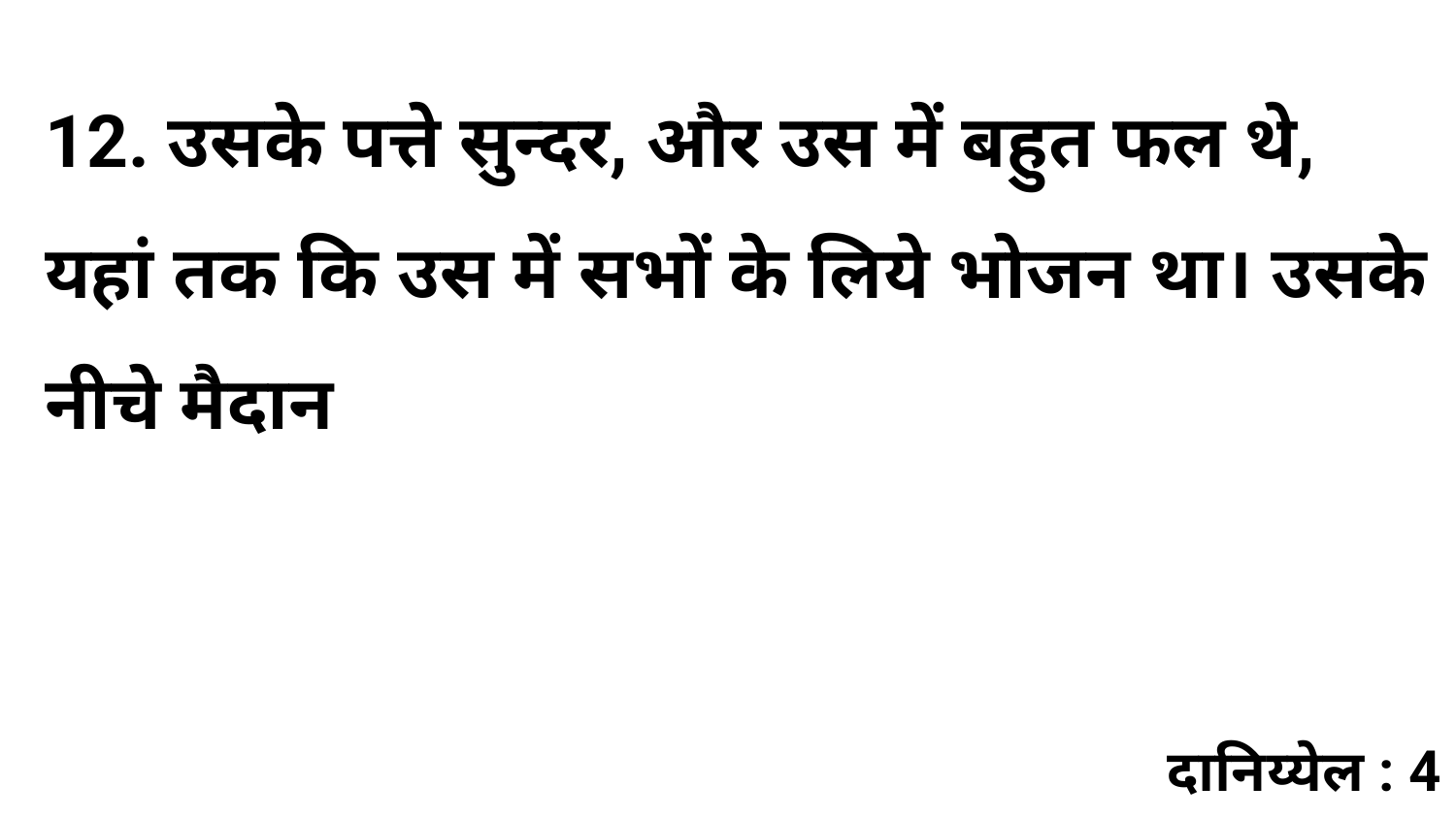

12. उसके पत्ते सुन्दर, और उस में बहुत फल थे, यहां तक कि उस में सभों के लिये भोजन था। उसके नीचे मैदान
दानिय्येल : 4